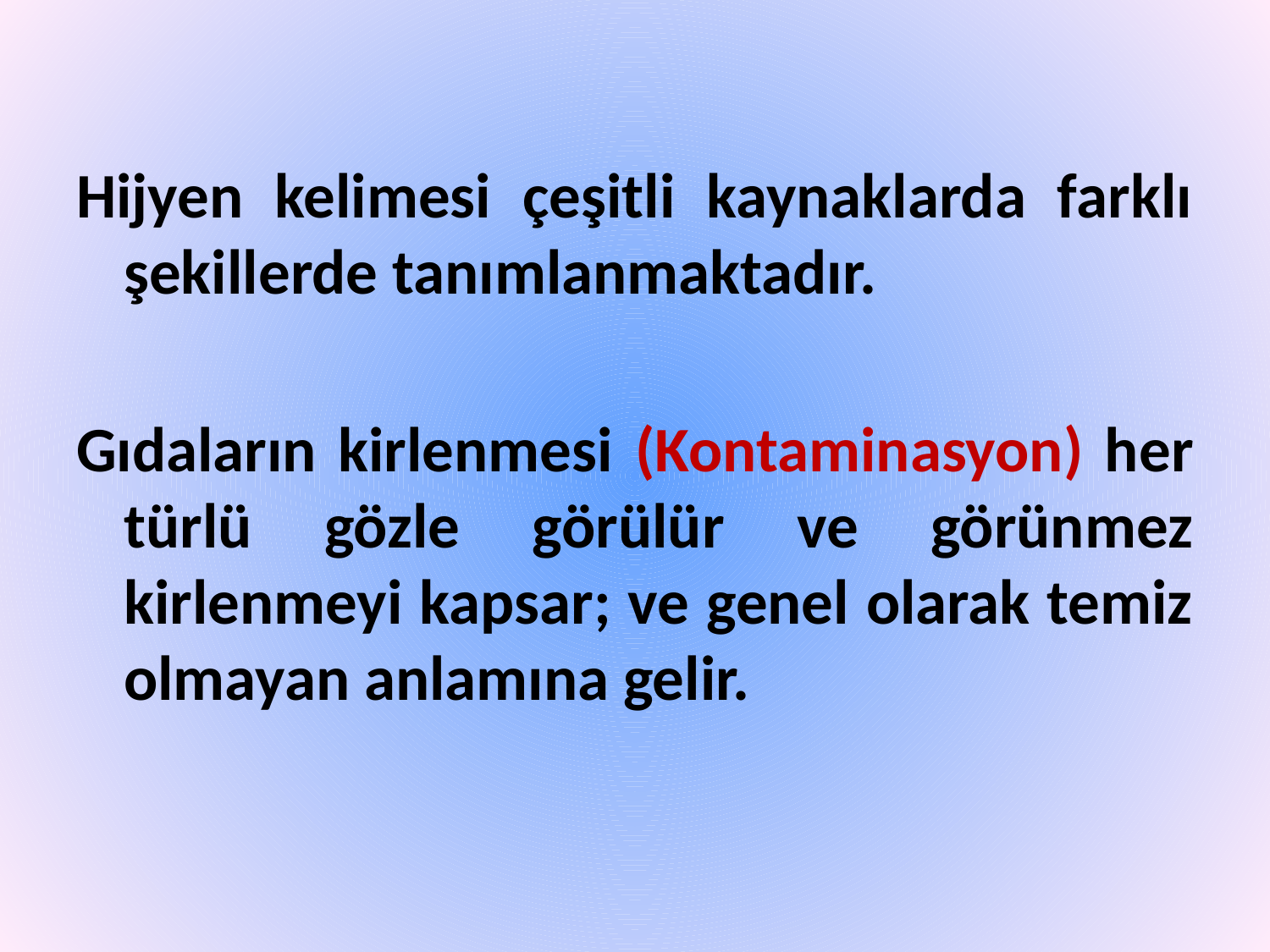

Hijyen kelimesi çeşitli kaynaklarda farklı şekillerde tanımlanmaktadır.

Gıdaların kirlenmesi (Kontaminasyon) her türlü gözle görülür ve görünmez kirlenmeyi kapsar; ve genel olarak temiz olmayan anlamına gelir.